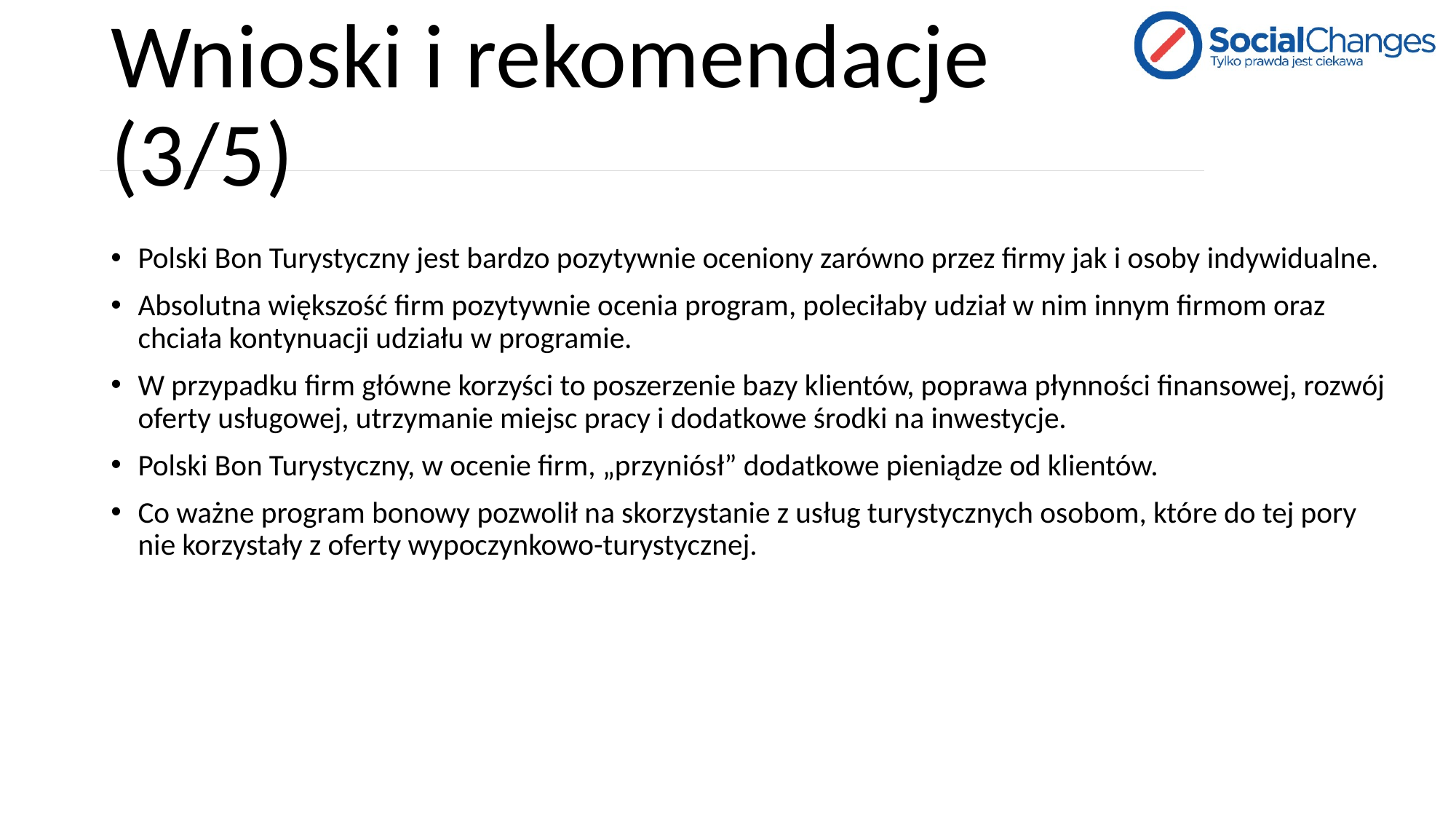

# Wnioski i rekomendacje (3/5)
Polski Bon Turystyczny jest bardzo pozytywnie oceniony zarówno przez firmy jak i osoby indywidualne.
Absolutna większość firm pozytywnie ocenia program, poleciłaby udział w nim innym firmom oraz chciała kontynuacji udziału w programie.
W przypadku firm główne korzyści to poszerzenie bazy klientów, poprawa płynności finansowej, rozwój oferty usługowej, utrzymanie miejsc pracy i dodatkowe środki na inwestycje.
Polski Bon Turystyczny, w ocenie firm, „przyniósł” dodatkowe pieniądze od klientów.
Co ważne program bonowy pozwolił na skorzystanie z usług turystycznych osobom, które do tej pory nie korzystały z oferty wypoczynkowo-turystycznej.